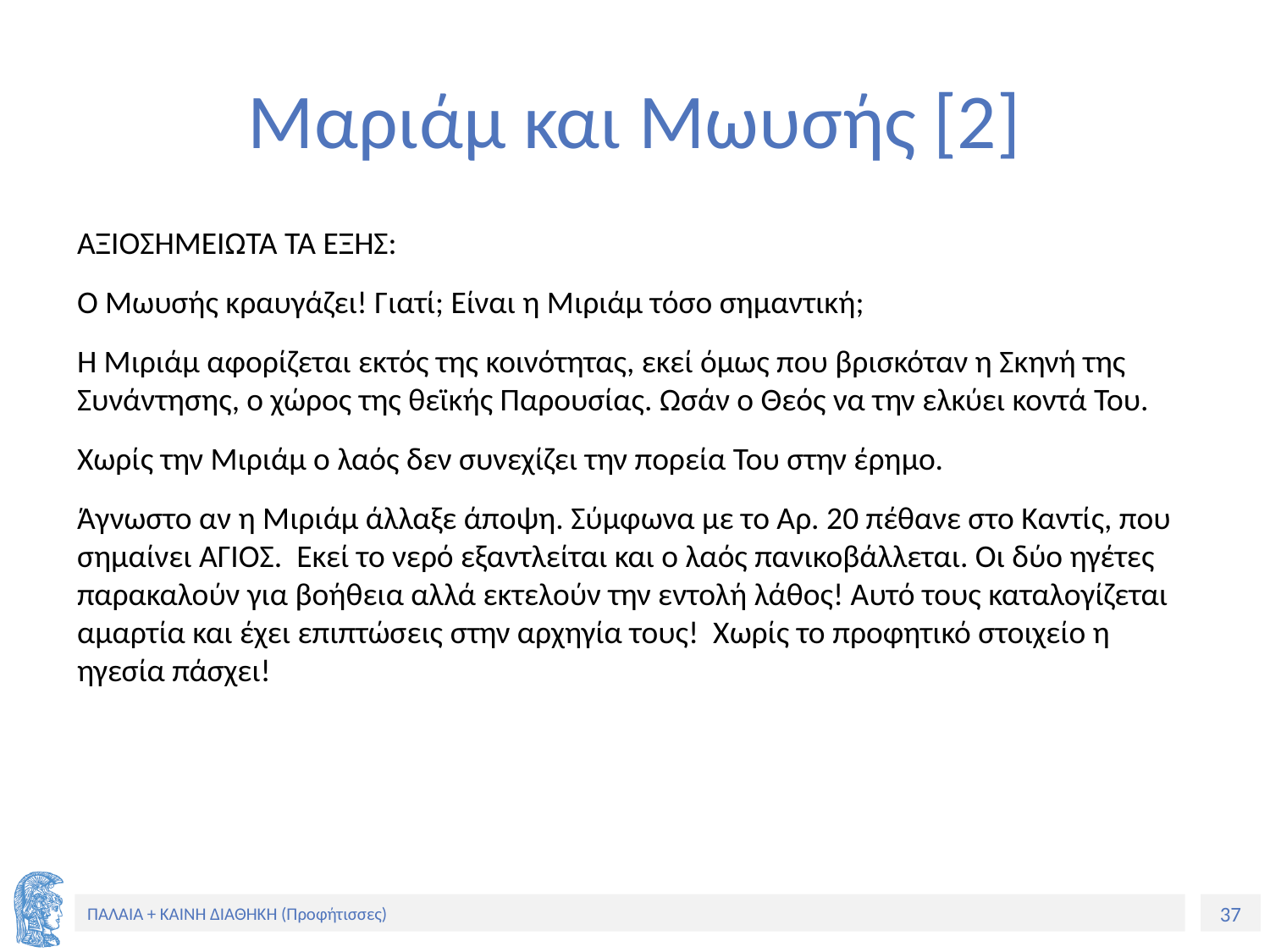

# Μαριάμ και Μωυσής [2]
ΑΞΙΟΣΗΜΕΙΩΤΑ ΤΑ ΕΞΗΣ:
Ο Μωυσής κραυγάζει! Γιατί; Είναι η Μιριάμ τόσο σημαντική;
Η Μιριάμ αφορίζεται εκτός της κοινότητας, εκεί όμως που βρισκόταν η Σκηνή της Συνάντησης, ο χώρος της θεϊκής Παρουσίας. Ωσάν ο Θεός να την ελκύει κοντά Του.
Χωρίς την Μιριάμ ο λαός δεν συνεχίζει την πορεία Του στην έρημο.
Άγνωστο αν η Μιριάμ άλλαξε άποψη. Σύμφωνα με το Αρ. 20 πέθανε στο Καντίς, που σημαίνει ΆΓΙΟΣ.  Εκεί το νερό εξαντλείται και ο λαός πανικοβάλλεται. Οι δύο ηγέτες παρακαλούν για βοήθεια αλλά εκτελούν την εντολή λάθος! Αυτό τους καταλογίζεται αμαρτία και έχει επιπτώσεις στην αρχηγία τους!  Χωρίς το προφητικό στοιχείο η ηγεσία πάσχει!